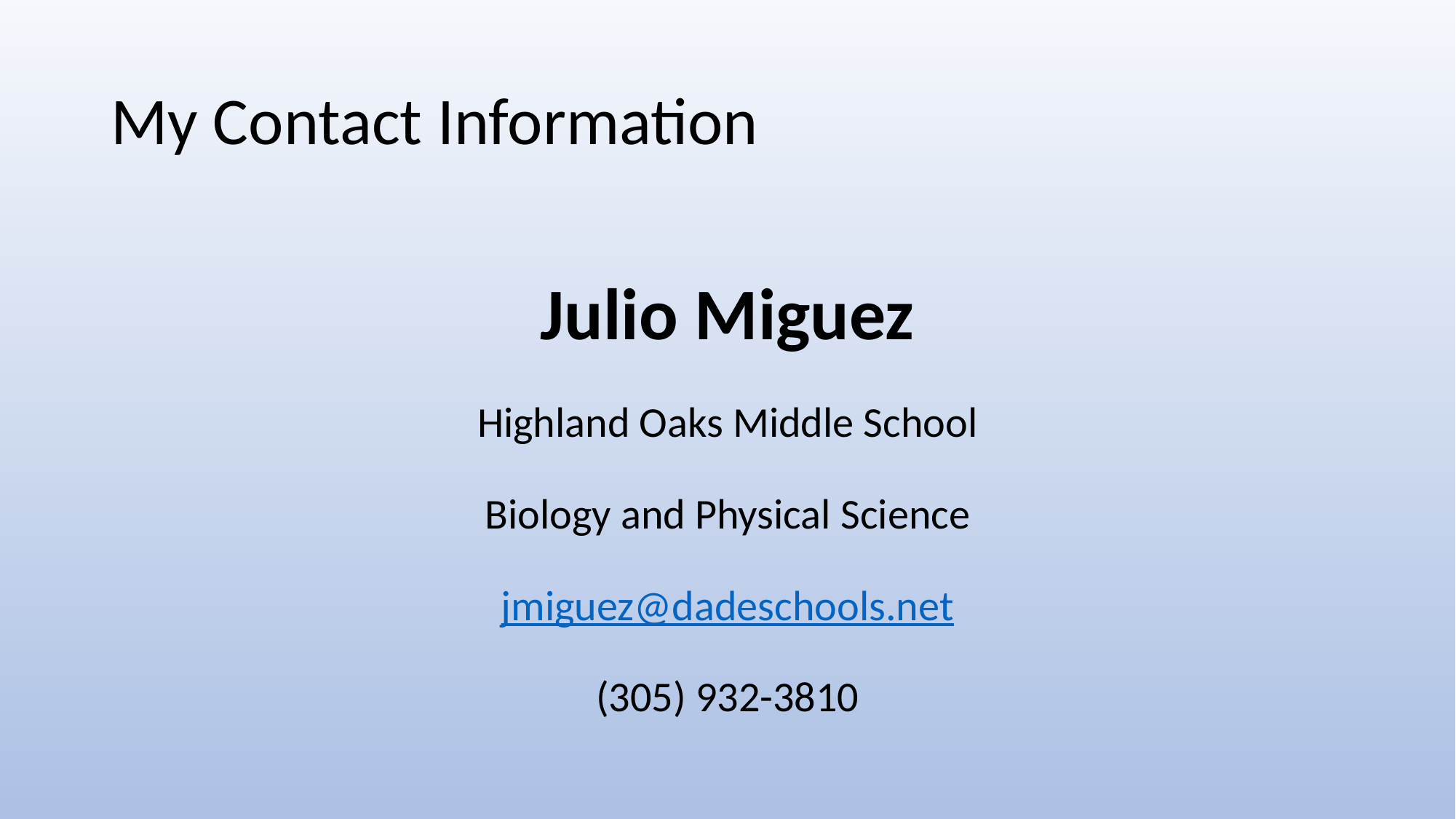

# My Contact Information
Julio Miguez
Highland Oaks Middle School
Biology and Physical Science
jmiguez@dadeschools.net
(305) 932-3810